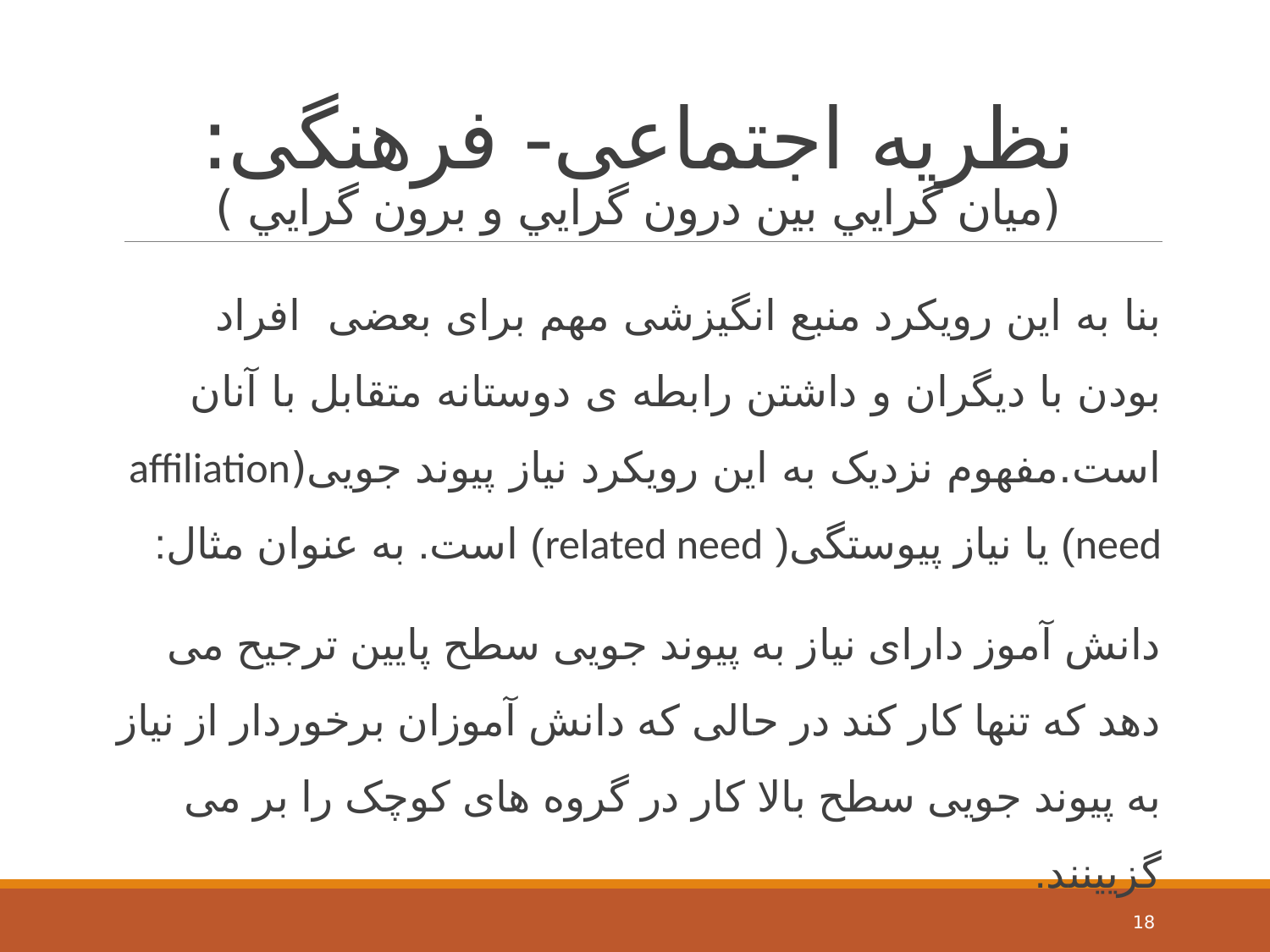

# نظریه اجتماعی- فرهنگی: (ميان گرايي بين درون گرايي و برون گرايي )
بنا به این رویکرد منبع انگیزشی مهم برای بعضی  افراد  بودن با دیگران و داشتن رابطه ی دوستانه متقابل با آنان است.مفهوم نزدیک به این رویکرد نیاز پیوند جویی(affiliation need) یا نیاز پیوستگی( related need) است. به عنوان مثال:
دانش آموز دارای نیاز به پیوند جویی سطح پایین ترجیح می دهد که تنها کار کند در حالی که دانش آموزان برخوردار از نیاز به پیوند جویی سطح بالا کار در گروه های کوچک را بر می گزیینند.
18